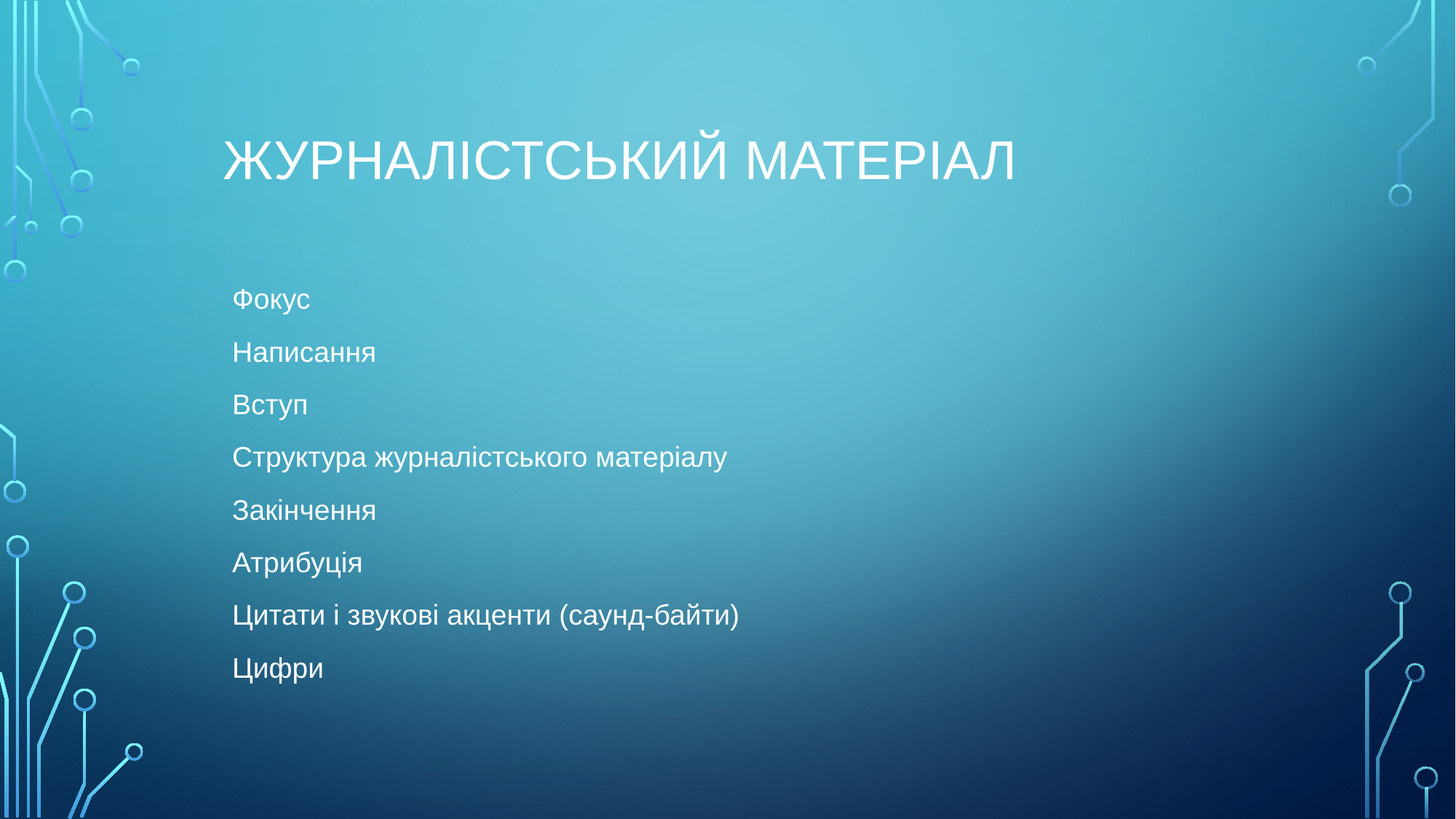

# Журналістський матеріал
	Фокус
	Написання
	Вступ
	Структура журналістського матеріалу
	Закінчення
	Атрибуція
	Цитати і звукові акценти (саунд-байти)
	Цифри